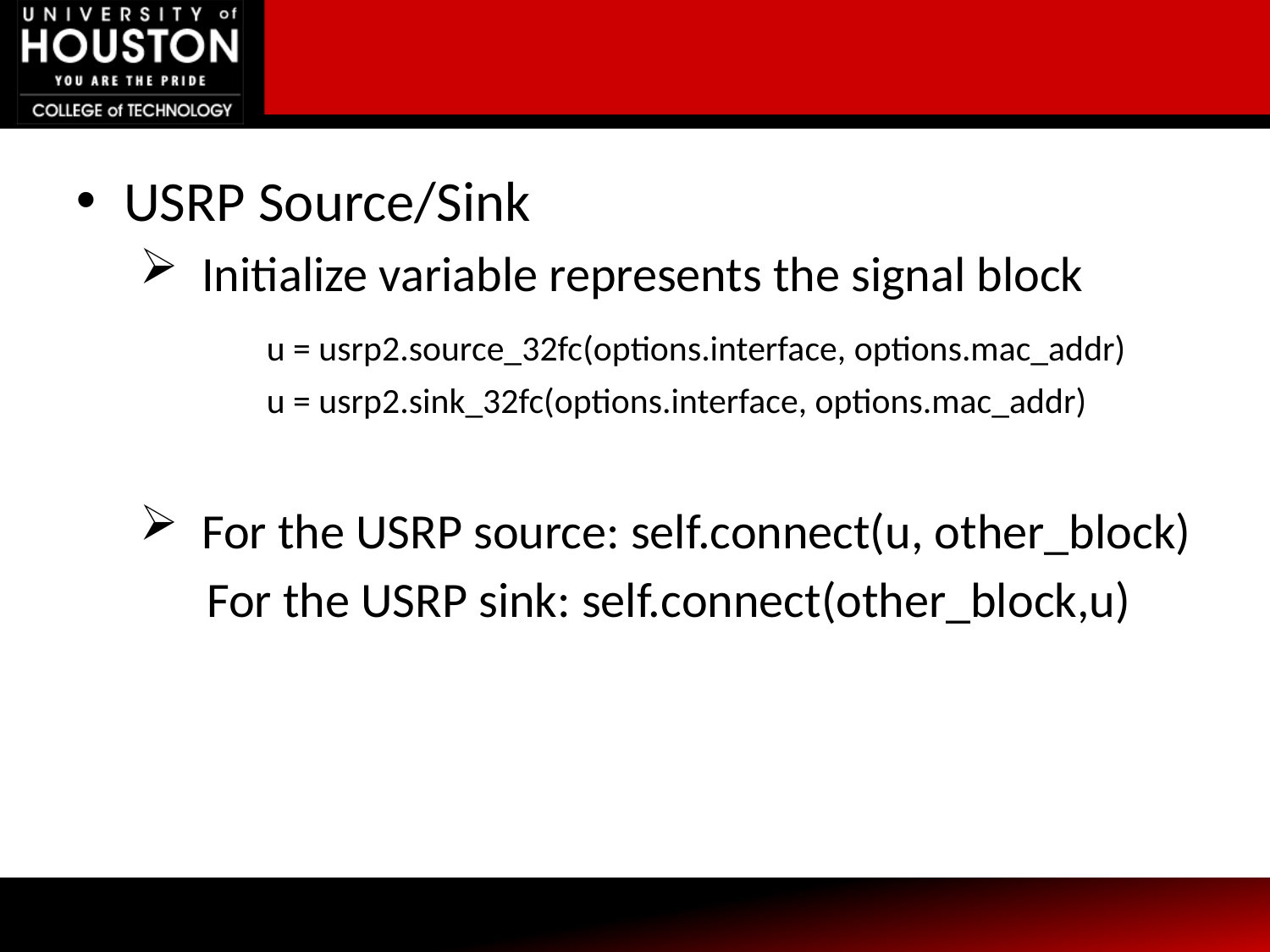

USRP Source/Sink
  Initialize variable represents the signal block
	u = usrp2.source_32fc(options.interface, options.mac_addr)
	u = usrp2.sink_32fc(options.interface, options.mac_addr)

  For the USRP source: self.connect(u, other_block)
      For the USRP sink: self.connect(other_block,u)